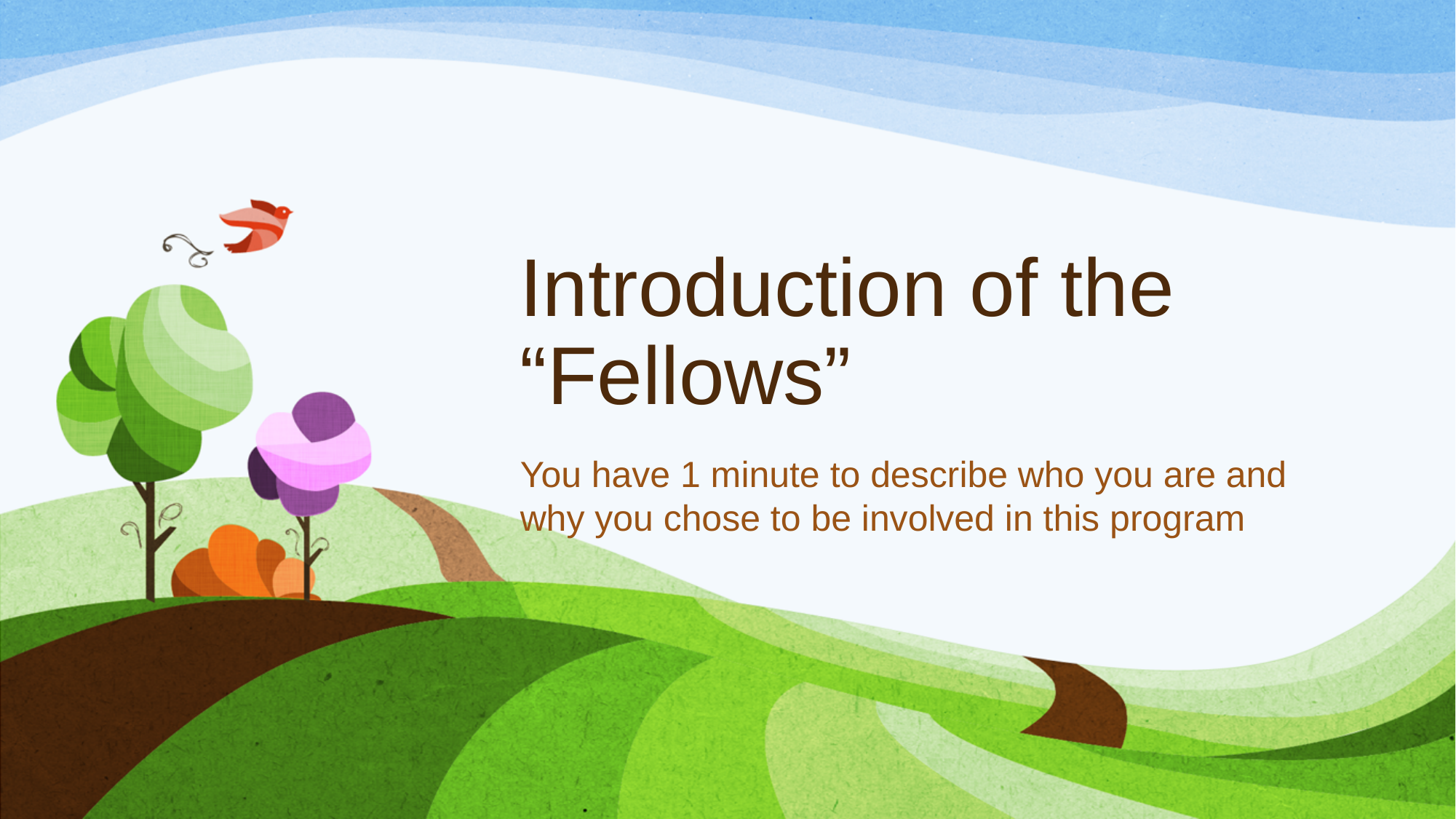

# Introduction of the “Fellows”
You have 1 minute to describe who you are and why you chose to be involved in this program